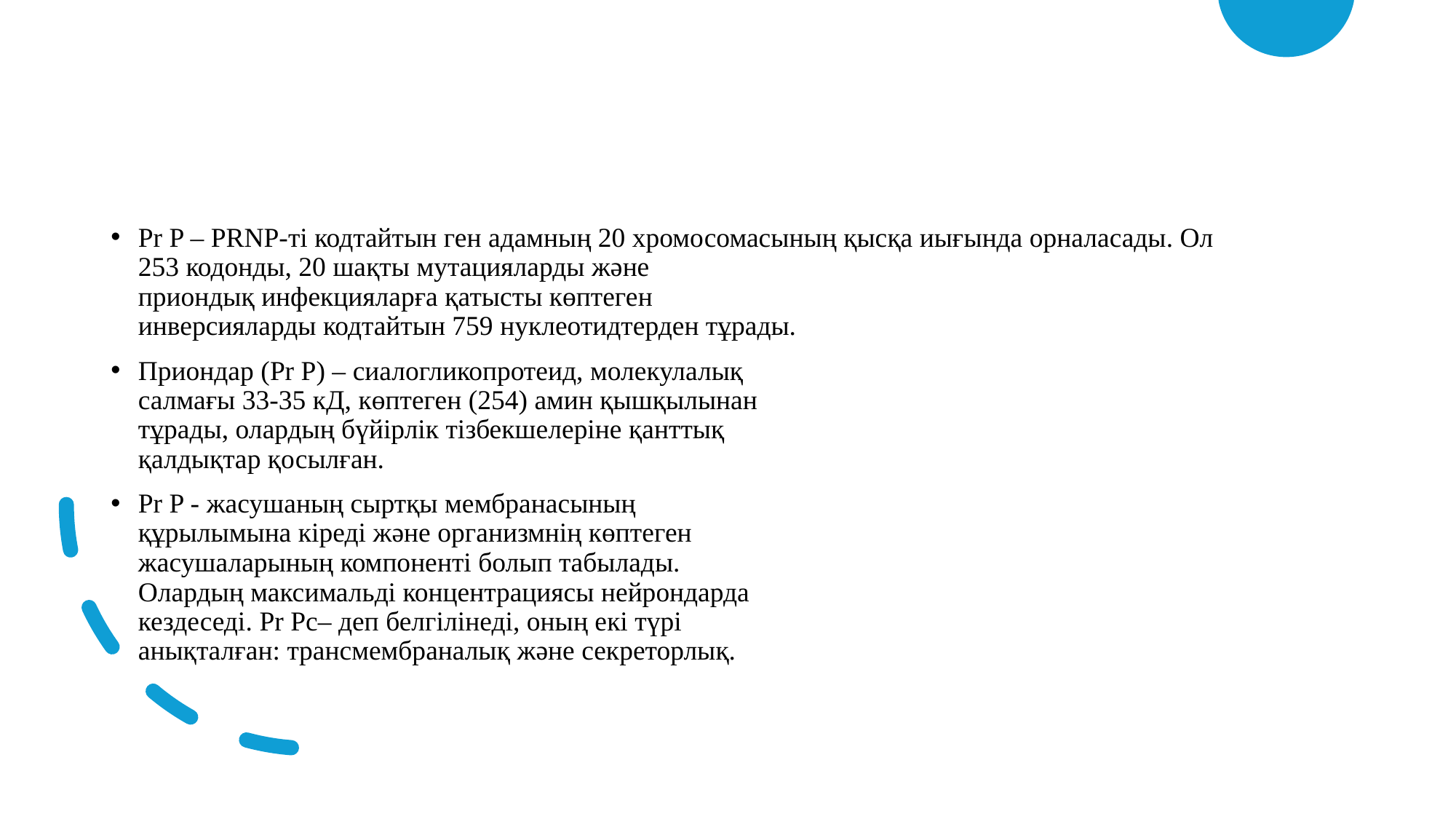

Pr P – PRNP-ті кодтайтын ген адамның 20 хромосомасының қысқа иығында орналасады. Ол
253 кодонды, 20 шақты мутацияларды және
приондық инфекцияларға қатысты көптеген
инверсияларды кодтайтын 759 нуклеотидтерден тұрады.
Приондар (Pr P) – сиалогликопротеид, молекулалық
салмағы 33-35 кД, көптеген (254) амин қышқылынан
тұрады, олардың бүйірлік тізбекшелеріне қанттық
қалдықтар қосылған.
Pr P - жасушаның сыртқы мембранасының
құрылымына кіреді және организмнің көптеген
жасушаларының компоненті болып табылады.
Олардың максимальді концентрациясы нейрондарда
кездеседі. Pr Pс– деп белгілінеді, оның екі түрі
анықталған: трансмембраналық және секреторлық.